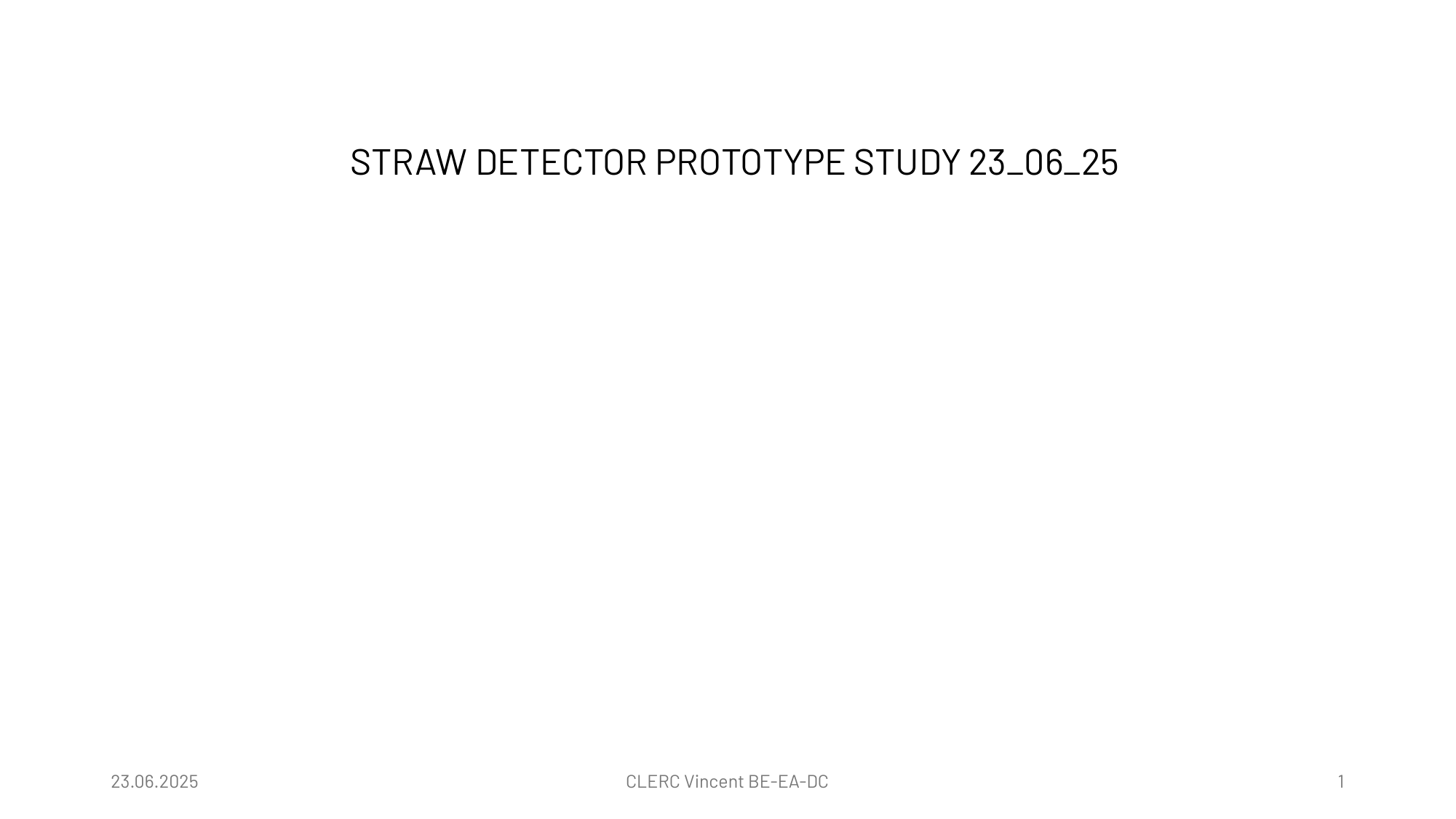

STRAW DETECTOR PROTOTYPE STUDY 23_06_25
23.06.2025
CLERC Vincent BE-EA-DC
1